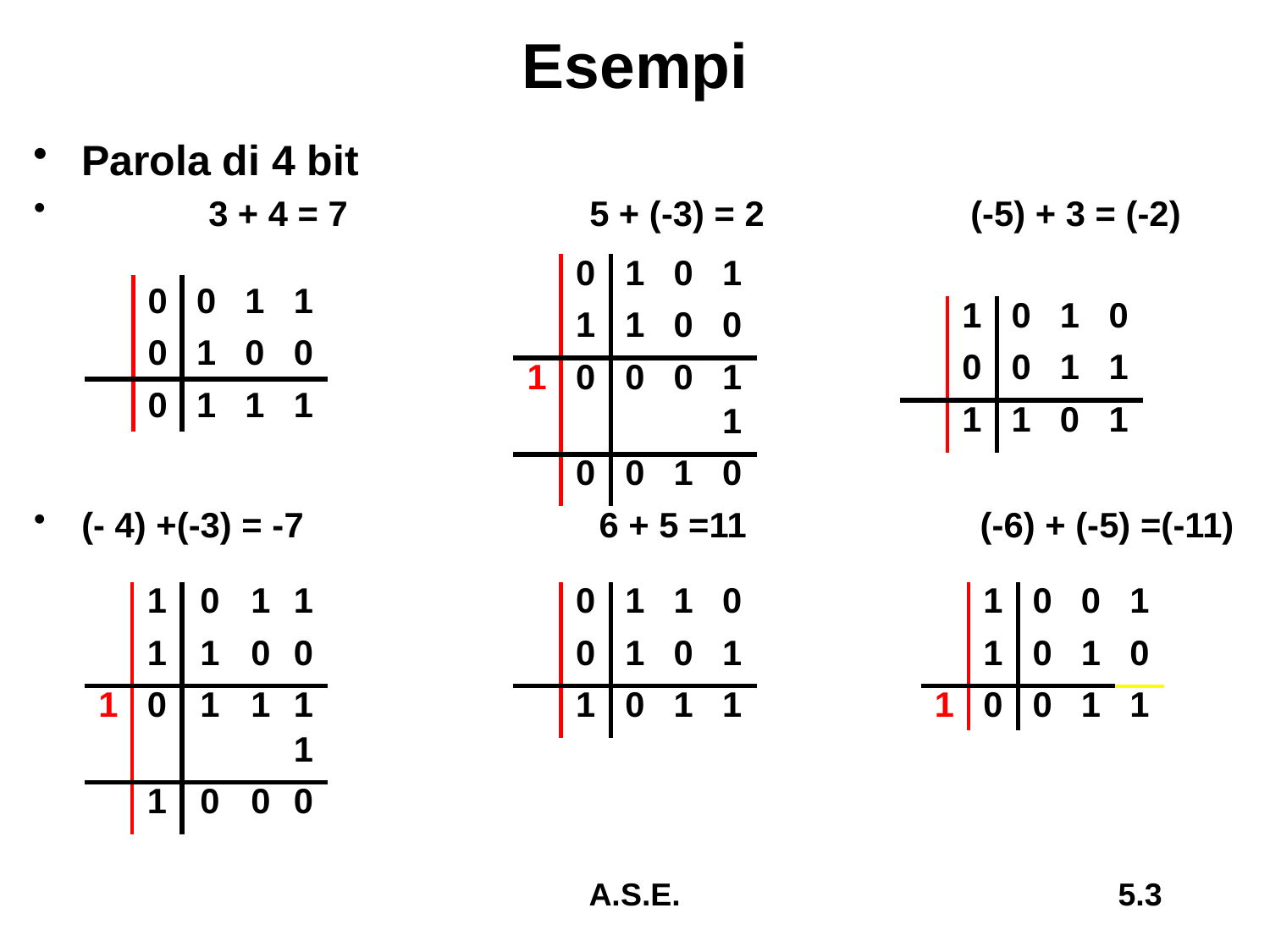

# Esempi
Parola di 4 bit
 	3 + 4 = 7		5 + (-3) = 2		(-5) + 3 = (-2)

(- 4) +(-3) = -7      		 6 + 5 =11		 (-6) + (-5) =(-11)
|  | 0 | 1 | 0 | 1 |
| --- | --- | --- | --- | --- |
|  | 1 | 1 | 0 | 0 |
| 1 | 0 | 0 | 0 | 1 |
|  |  |  |  | 1 |
|  | 0 | 0 | 1 | 0 |
|  | 0 | 0 | 1 | 1 |
| --- | --- | --- | --- | --- |
|  | 0 | 1 | 0 | 0 |
|  | 0 | 1 | 1 | 1 |
|  | 1 | 0 | 1 | 0 |
| --- | --- | --- | --- | --- |
|  | 0 | 0 | 1 | 1 |
|  | 1 | 1 | 0 | 1 |
|  | 1 | 0 | 1 | 1 |
| --- | --- | --- | --- | --- |
|  | 1 | 1 | 0 | 0 |
| 1 | 0 | 1 | 1 | 1 |
|  |  |  |  | 1 |
|  | 1 | 0 | 0 | 0 |
|  | 0 | 1 | 1 | 0 |
| --- | --- | --- | --- | --- |
|  | 0 | 1 | 0 | 1 |
|  | 1 | 0 | 1 | 1 |
|  | 1 | 0 | 0 | 1 |
| --- | --- | --- | --- | --- |
|  | 1 | 0 | 1 | 0 |
| 1 | 0 | 0 | 1 | 1 |
A.S.E.
5.3